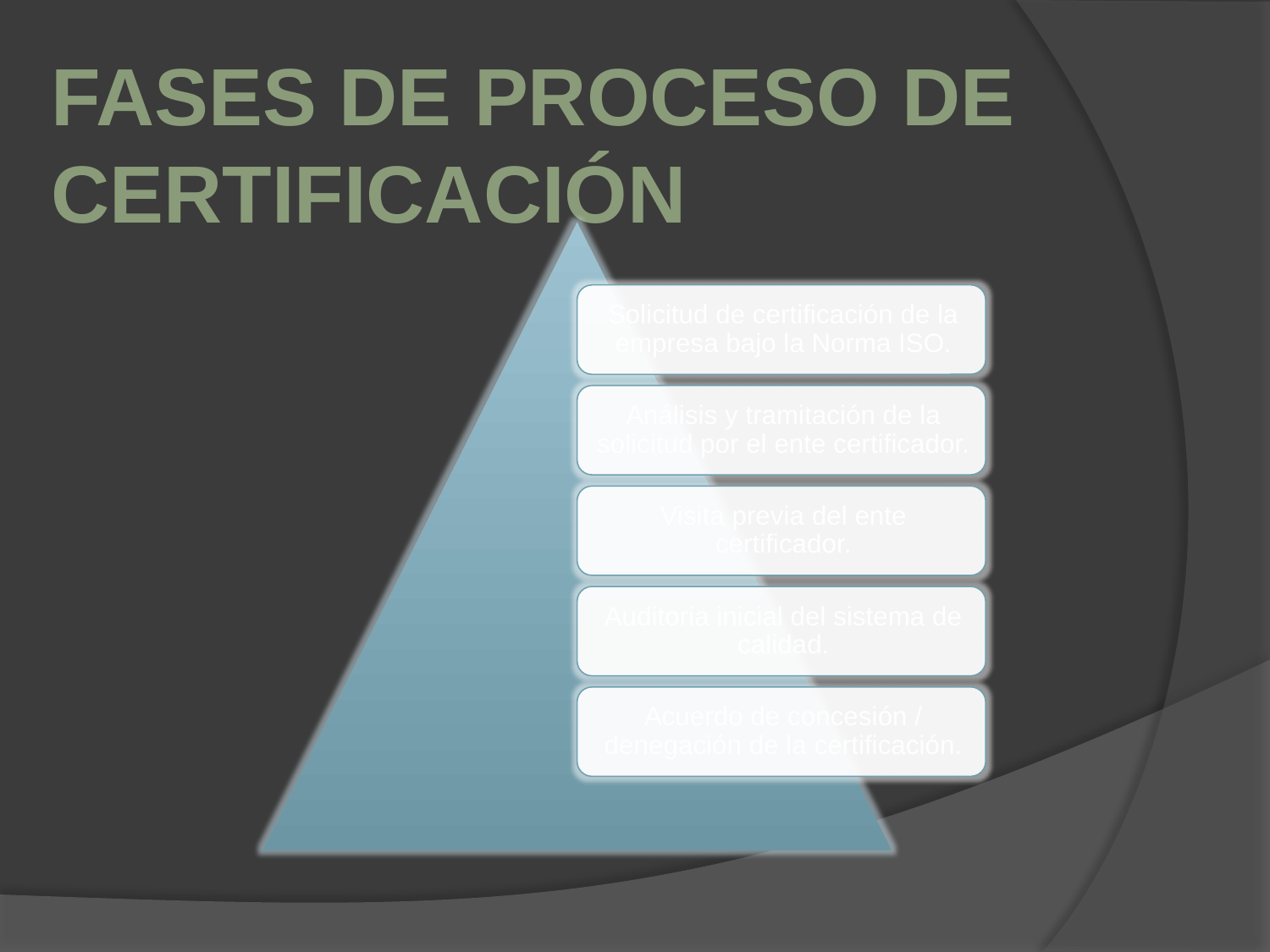

# FASES DE PROCESO DE CERTIFICACIÓN
Solicitud de certificación de la empresa bajo la Norma ISO.
Análisis y tramitación de la solicitud por el ente certificador.
Visita previa del ente certificador.
Auditoria inicial del sistema de calidad.
Acuerdo de concesión / denegación de la certificación.